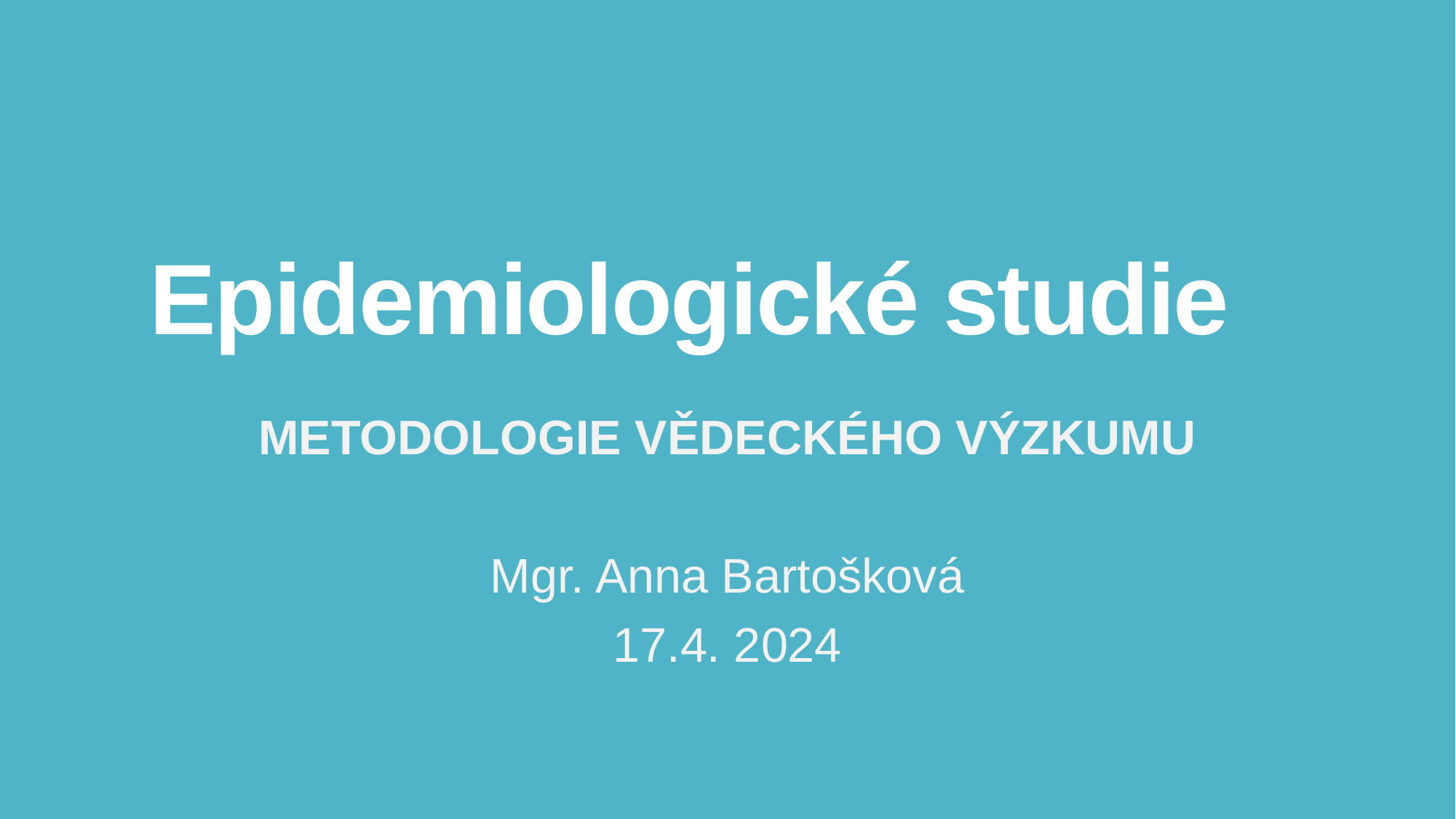

# Epidemiologické studie
METODOLOGIE VĚDECKÉHO VÝZKUMU

Mgr. Anna Bartošková
17.4. 2024